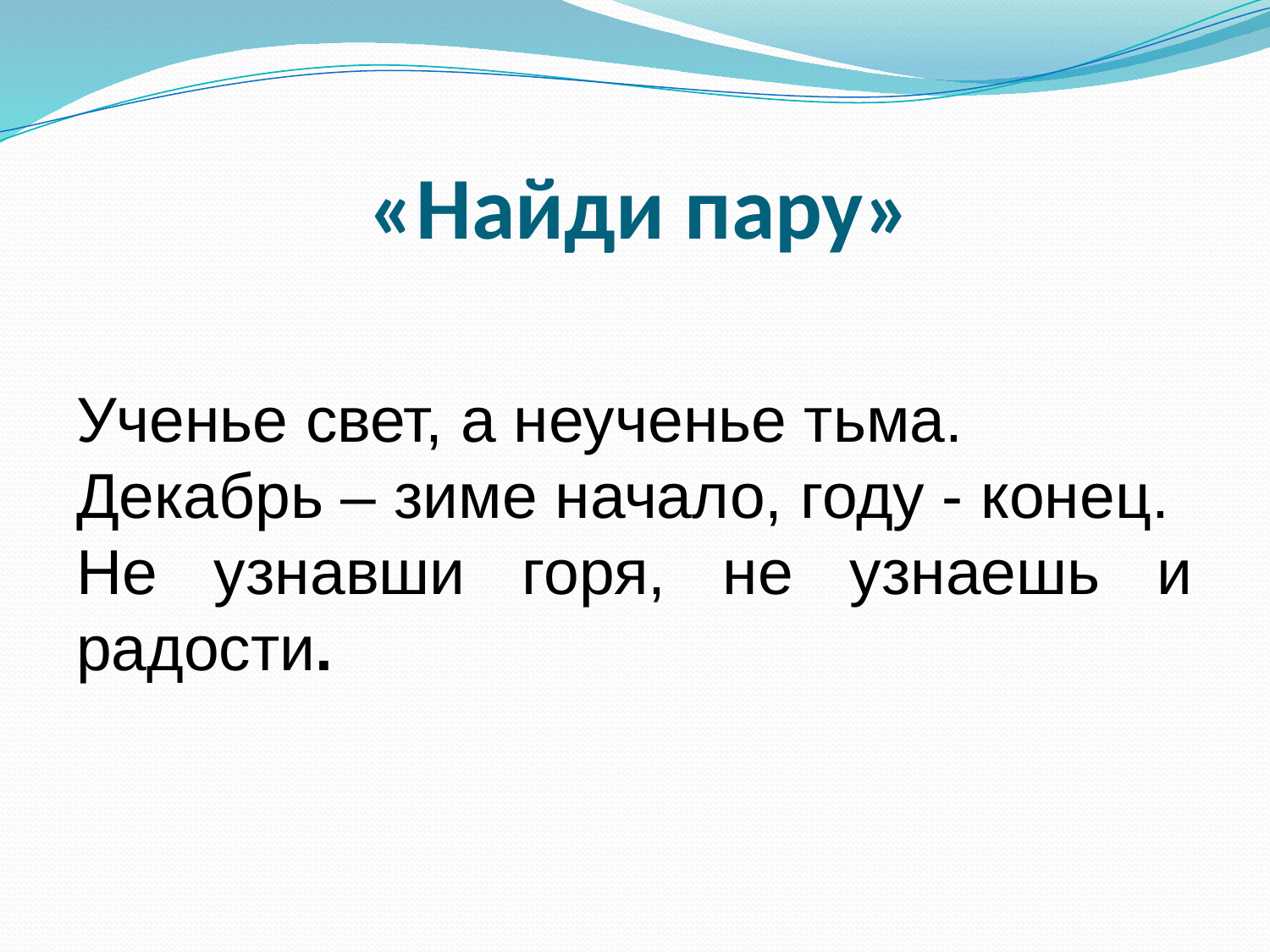

# «Найди пару»
Ученье свет, а неученье тьма.
Декабрь – зиме начало, году - конец.
Не узнавши горя, не узнаешь и радости.